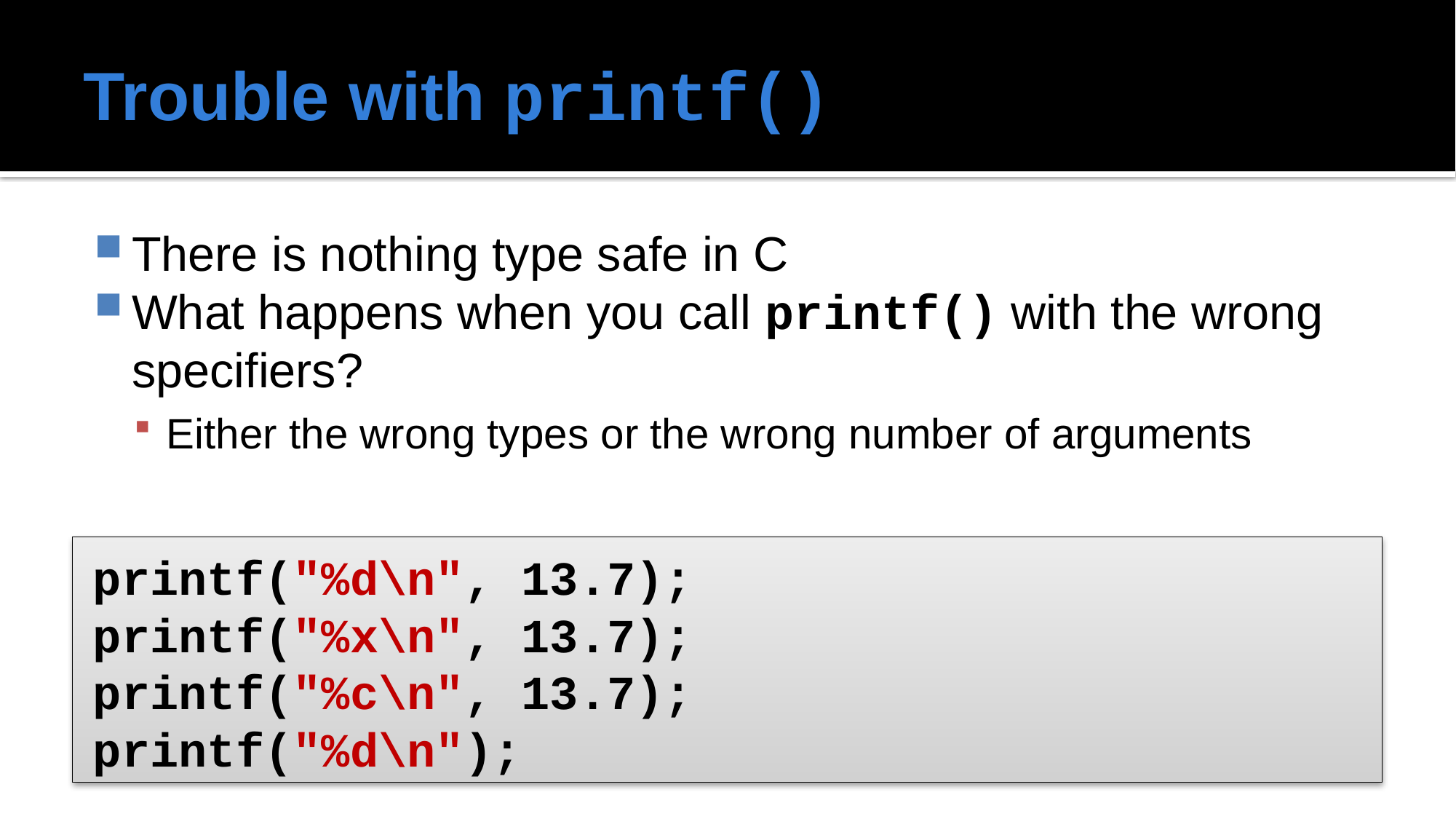

# Trouble with printf()
There is nothing type safe in C
What happens when you call printf() with the wrong specifiers?
Either the wrong types or the wrong number of arguments
printf("%d\n", 13.7);
printf("%x\n", 13.7);
printf("%c\n", 13.7);
printf("%d\n");